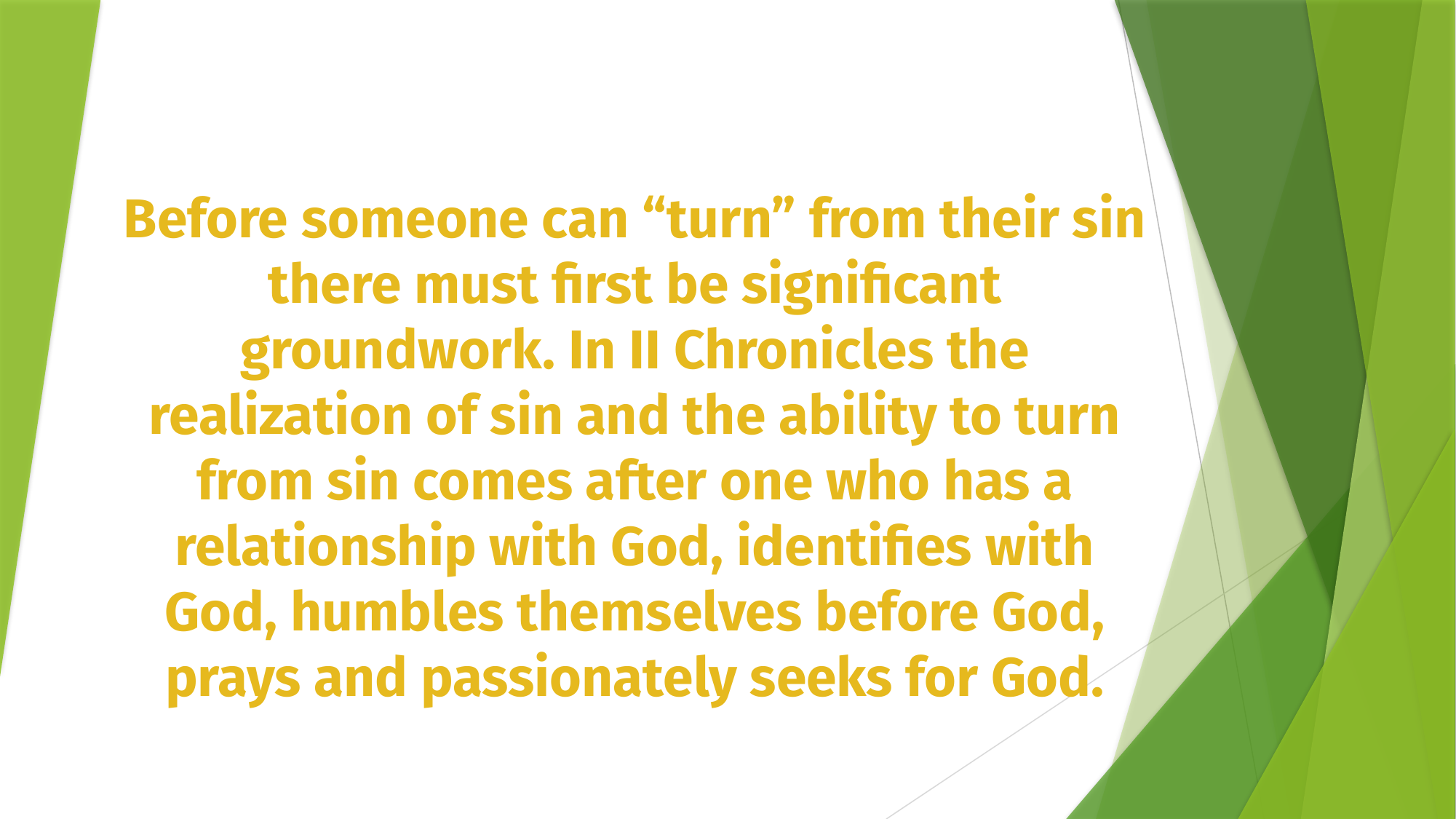

# Before someone can “turn” from their sin there must first be significant groundwork. In II Chronicles the realization of sin and the ability to turn from sin comes after one who has a relationship with God, identifies with God, humbles themselves before God, prays and passionately seeks for God.